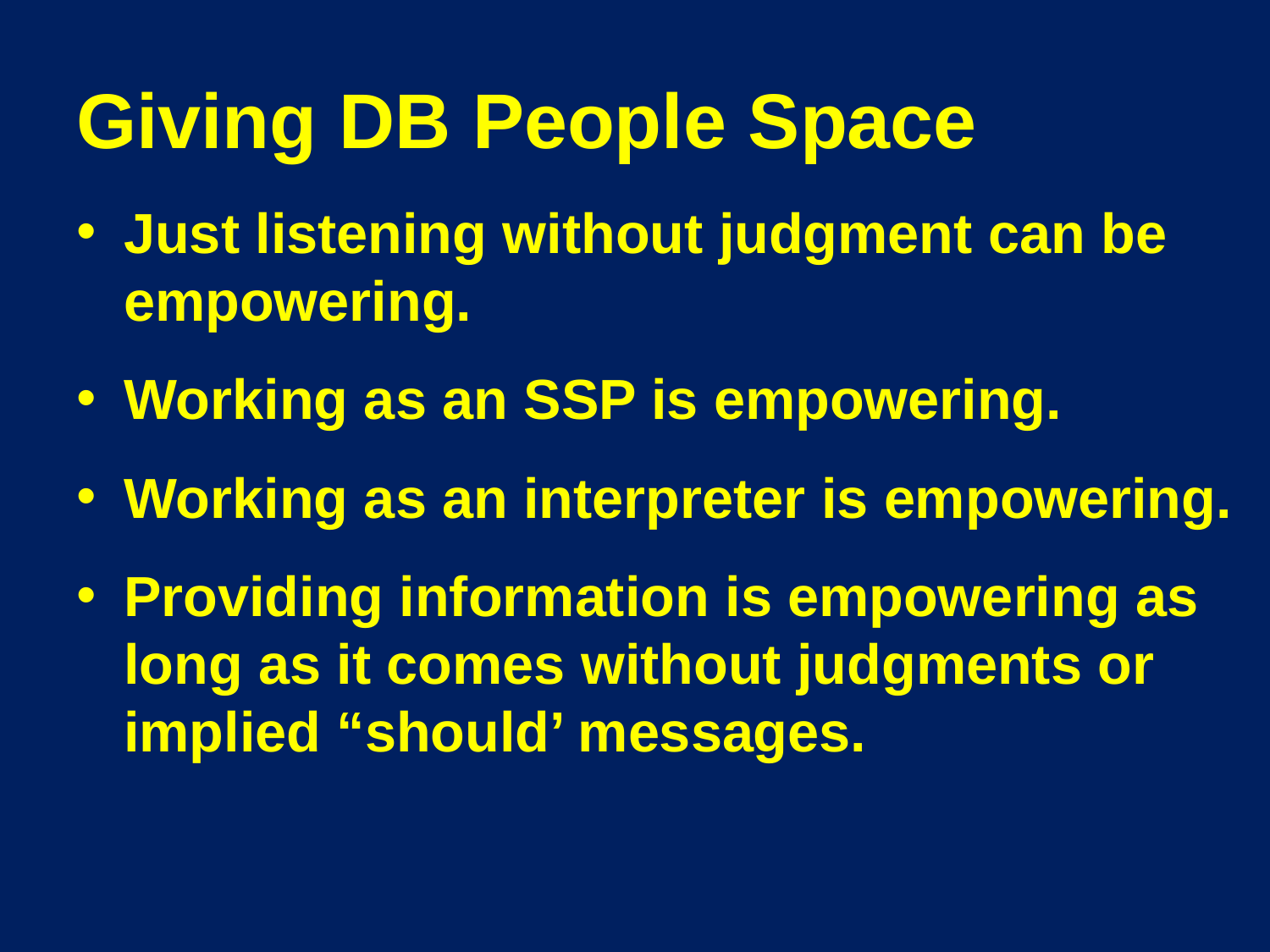

# Giving DB People Space
Just listening without judgment can be empowering.

Working as an SSP is empowering.

Working as an interpreter is empowering.

Providing information is empowering as long as it comes without judgments or implied “should’ messages.